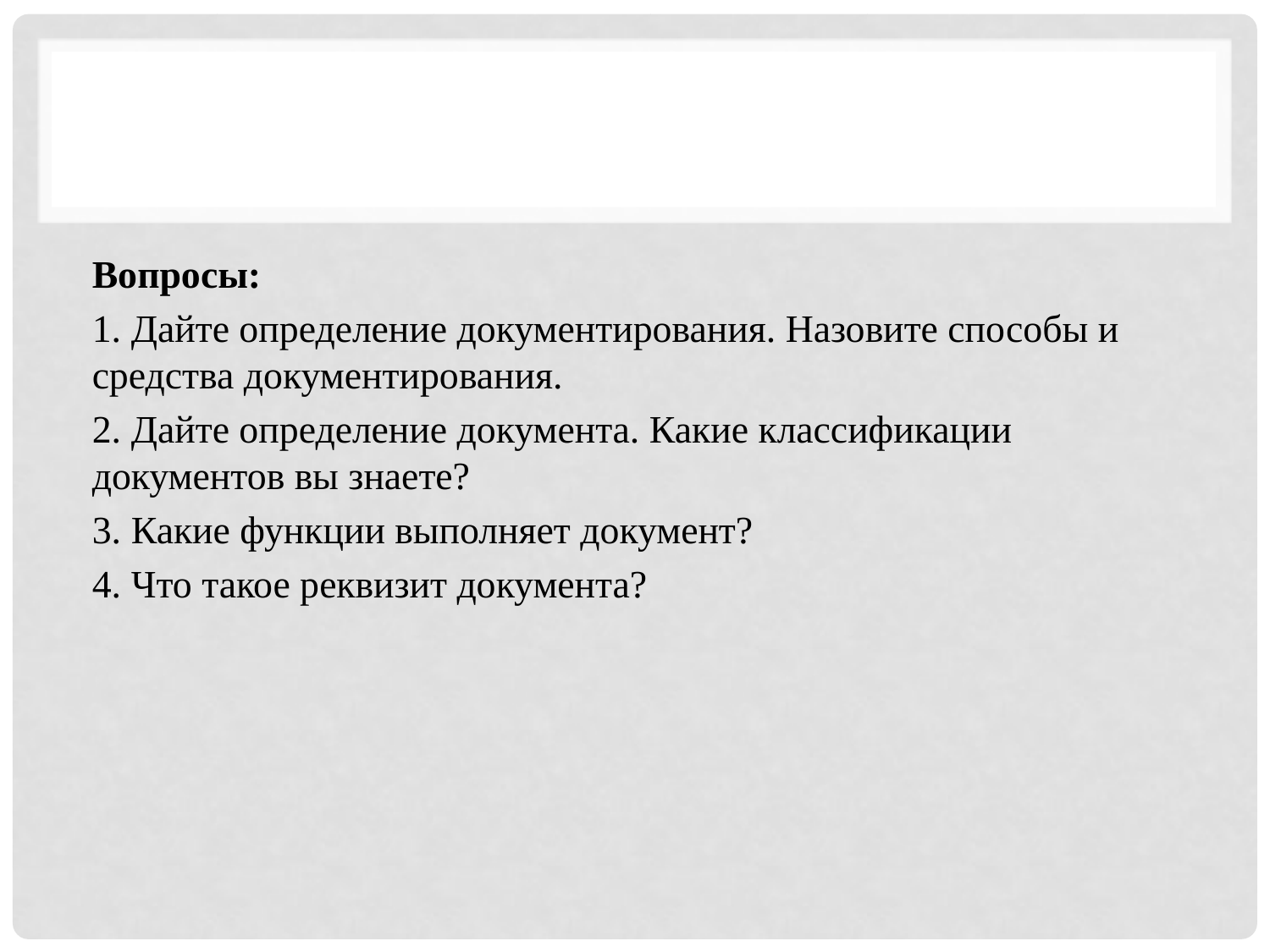

#
Вопросы:
1. Дайте определение документирования. Назовите способы и  средства документирования.
2. Дайте определение документа. Какие классификации документов вы знаете?
3. Какие функции выполняет документ?
4. Что такое реквизит документа?